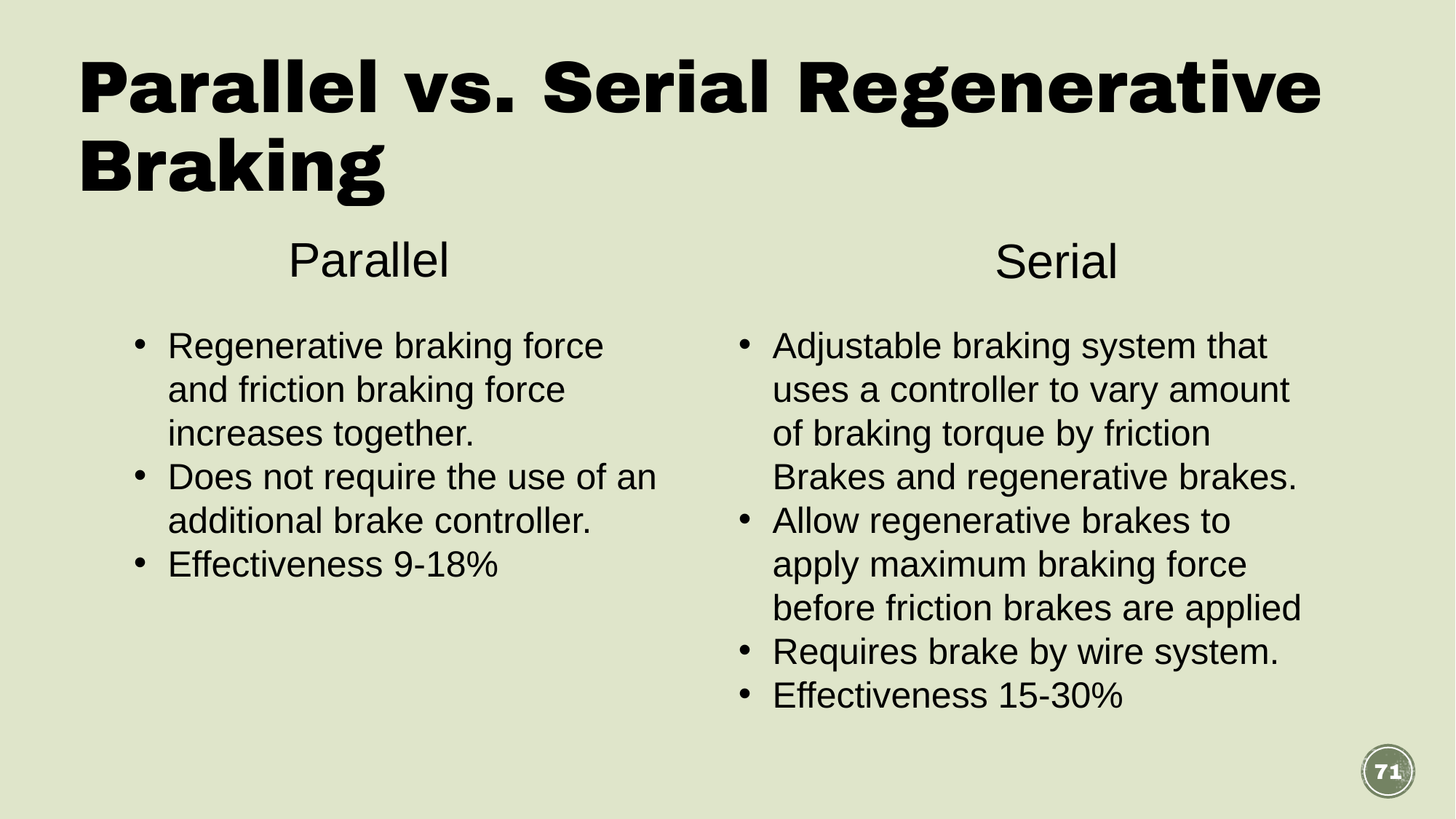

# Parallel vs. Serial Regenerative Braking
Parallel
Serial
Regenerative braking force and friction braking force increases together.
Does not require the use of an additional brake controller.
Effectiveness 9-18%
Adjustable braking system that uses a controller to vary amount of braking torque by friction Brakes and regenerative brakes.
Allow regenerative brakes to apply maximum braking force before friction brakes are applied
Requires brake by wire system.
Effectiveness 15-30%
71